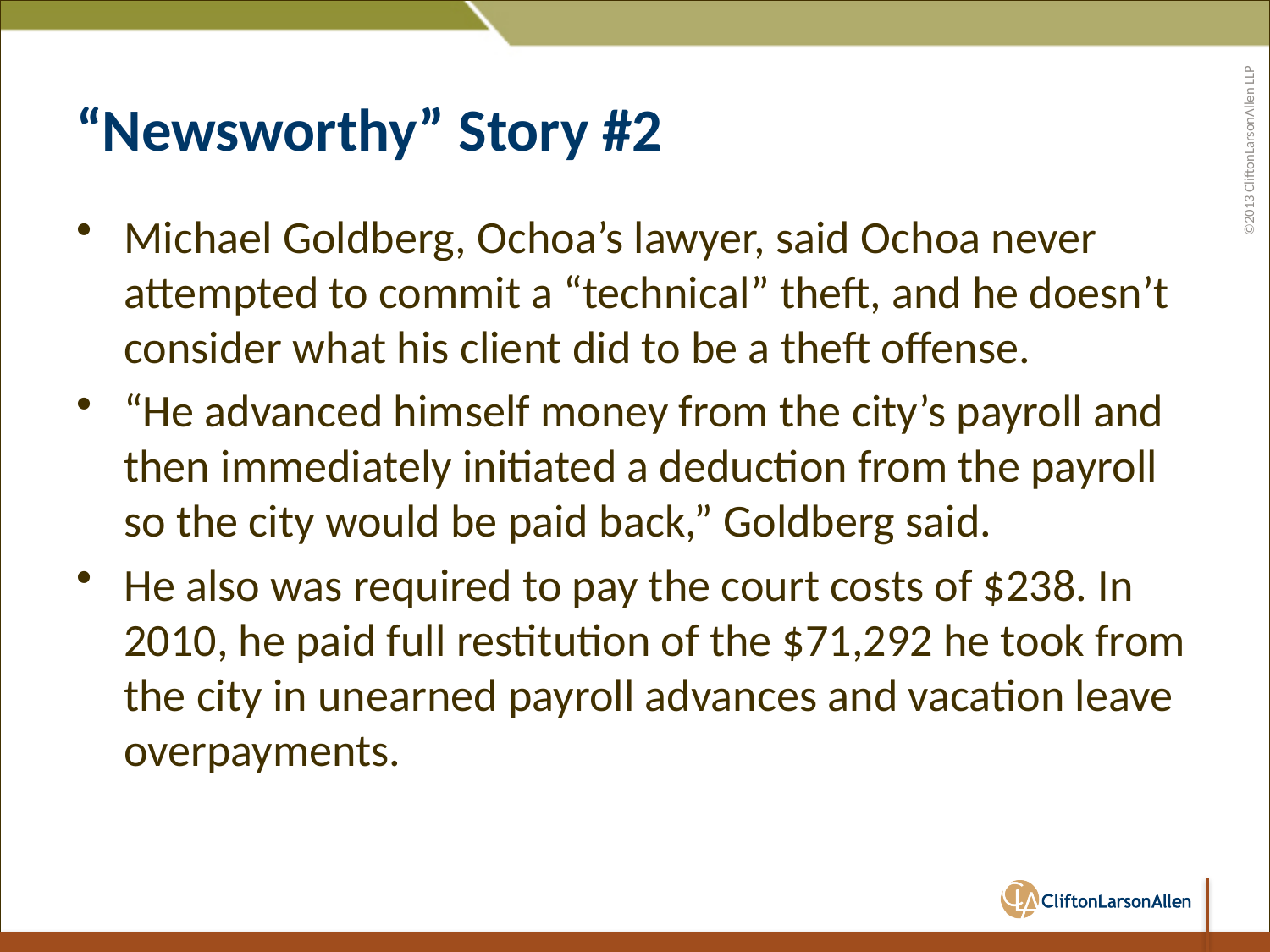

# “Newsworthy” Story #2
Michael Goldberg, Ochoa’s lawyer, said Ochoa never attempted to commit a “technical” theft, and he doesn’t consider what his client did to be a theft offense.
“He advanced himself money from the city’s payroll and then immediately initiated a deduction from the payroll so the city would be paid back,” Goldberg said.
He also was required to pay the court costs of $238. In 2010, he paid full restitution of the $71,292 he took from the city in unearned payroll advances and vacation leave overpayments.